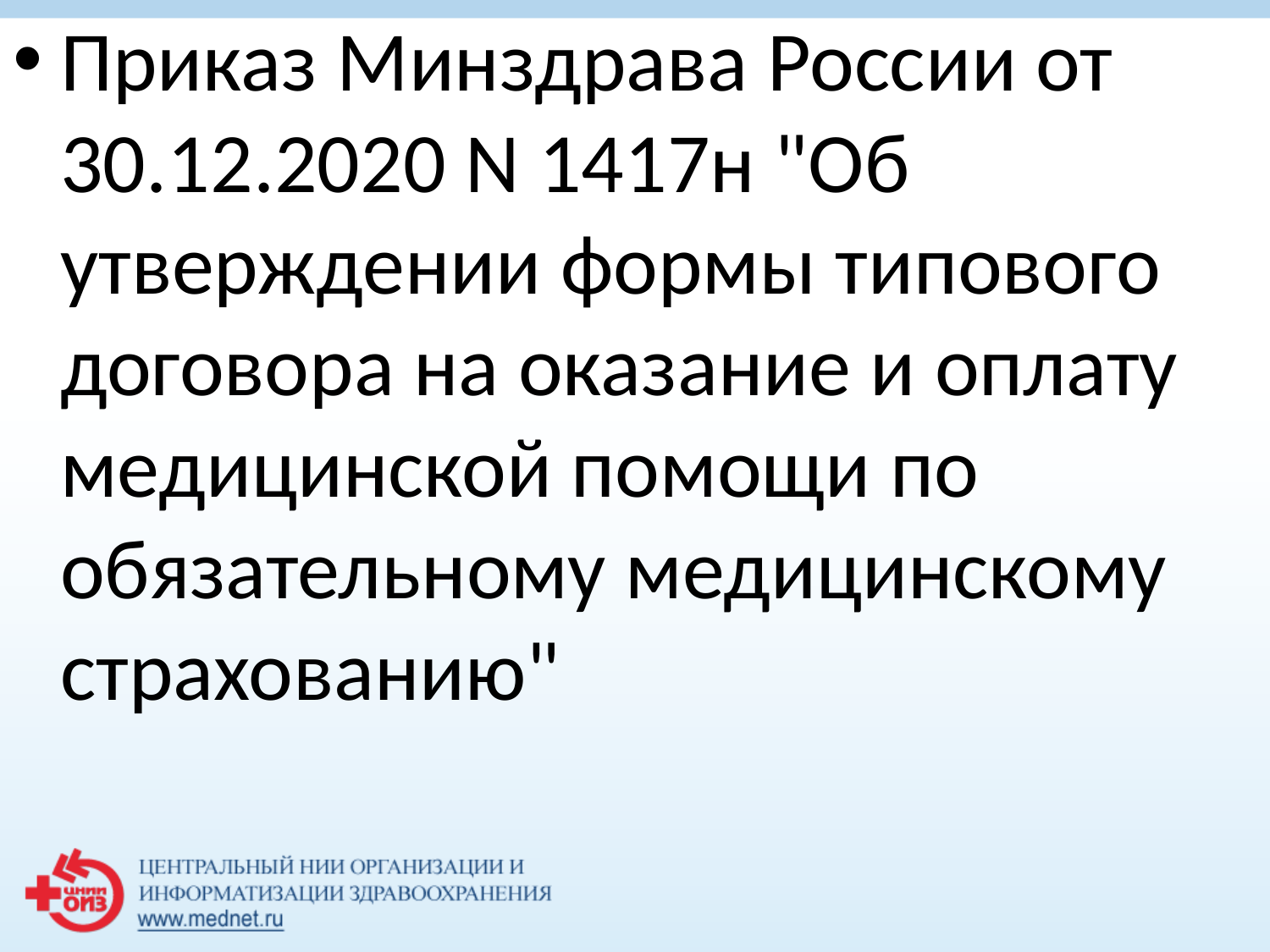

Приказ Минздрава России от 30.12.2020 N 1417н "Об утверждении формы типового договора на оказание и оплату медицинской помощи по обязательному медицинскому страхованию"